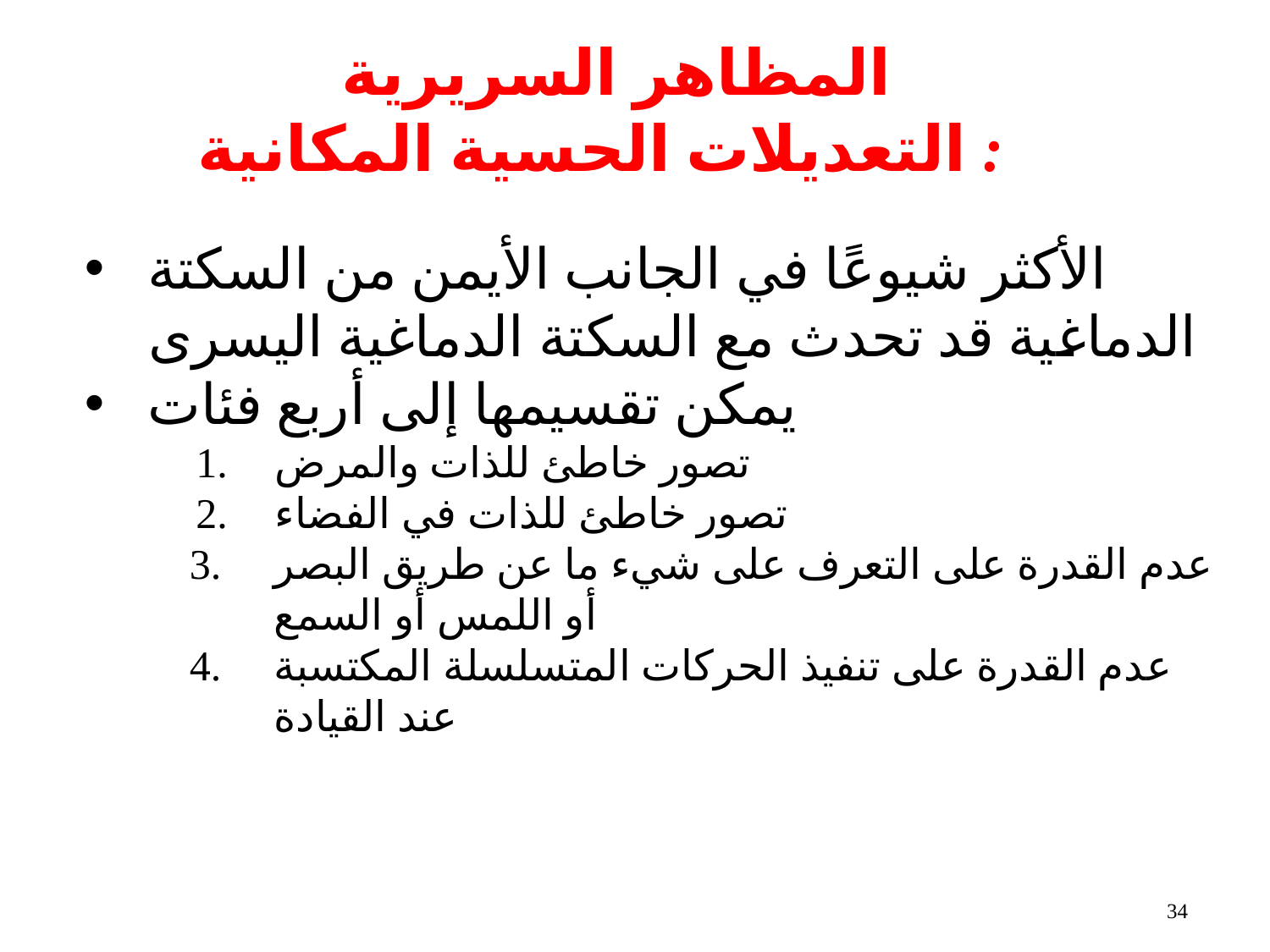

34
# المظاهر السريرية : التعديلات الحسية المكانية
الأكثر شيوعًا في الجانب الأيمن من السكتة الدماغية قد تحدث مع السكتة الدماغية اليسرى
يمكن تقسيمها إلى أربع فئات
تصور خاطئ للذات والمرض
تصور خاطئ للذات في الفضاء
عدم القدرة على التعرف على شيء ما عن طريق البصر أو اللمس أو السمع
عدم القدرة على تنفيذ الحركات المتسلسلة المكتسبة عند القيادة